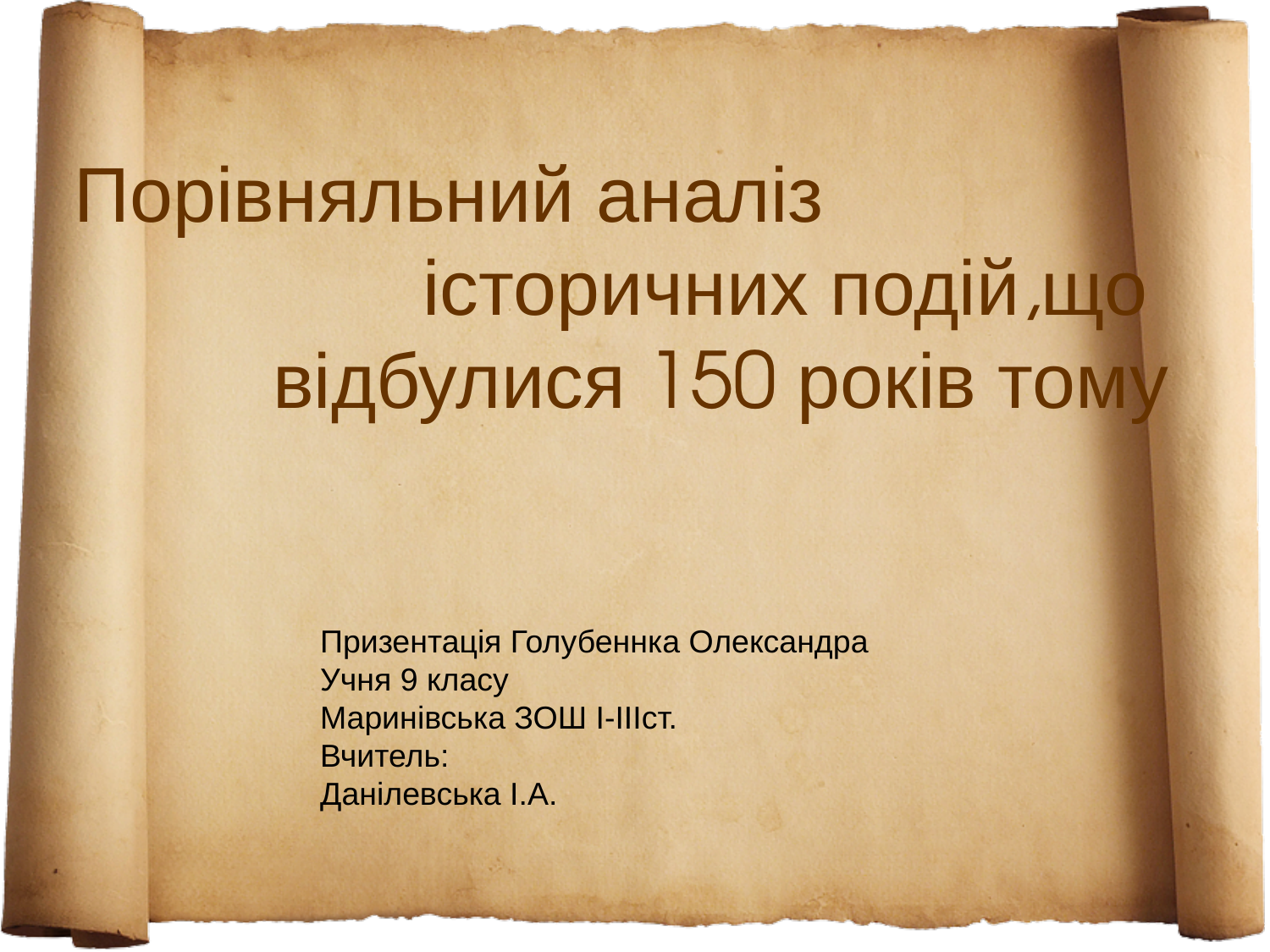

# Порівняльний аналіз                       історичних подій,що  відбулися 150 років тому
Призентація Голубеннка Олександра
Учня 9 класу
Маринівська ЗОШ І-ІІІст.
Вчитель:
Данілевська І.А.